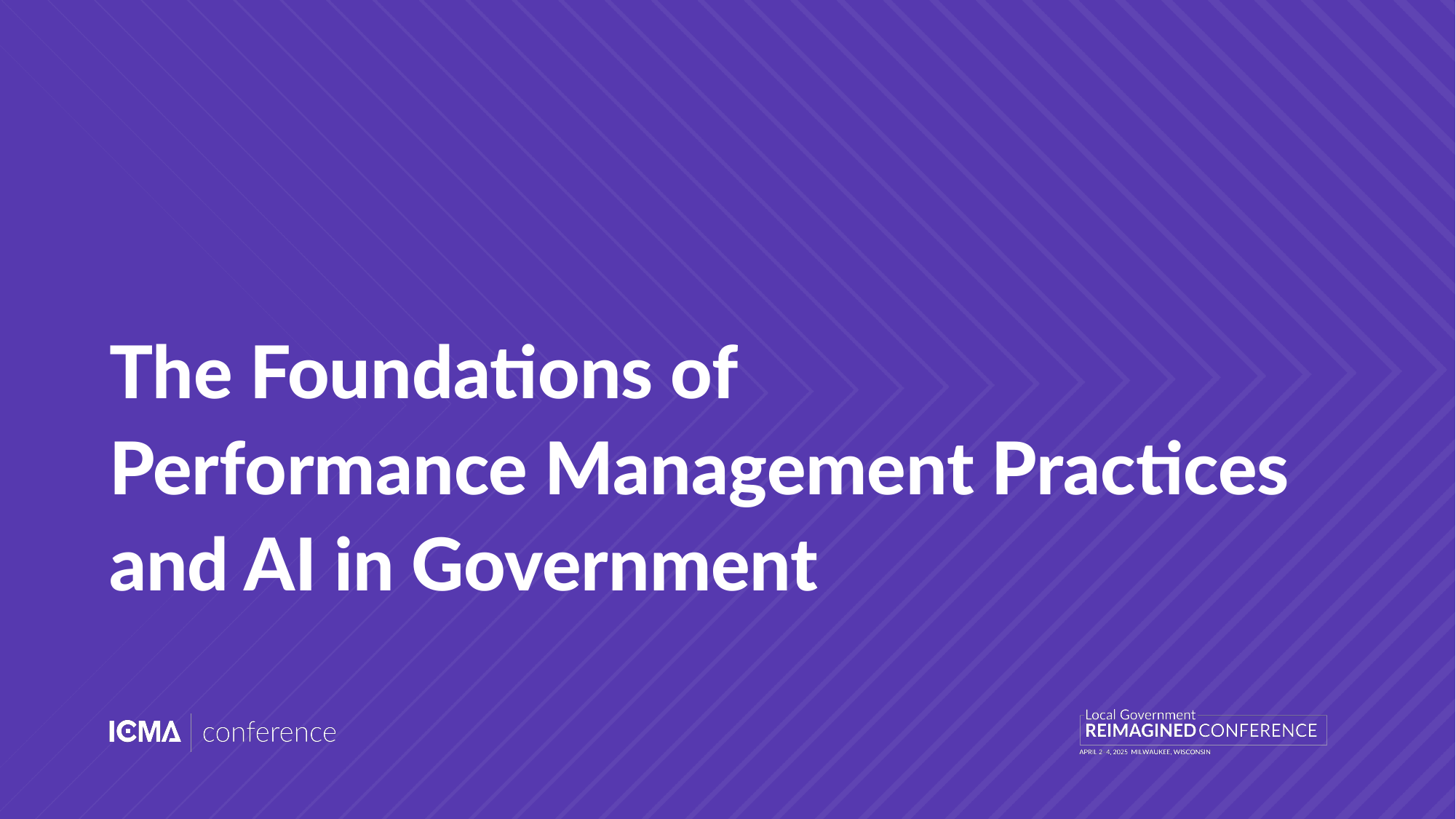

# The Foundations of
Performance Management Practices and AI in Government